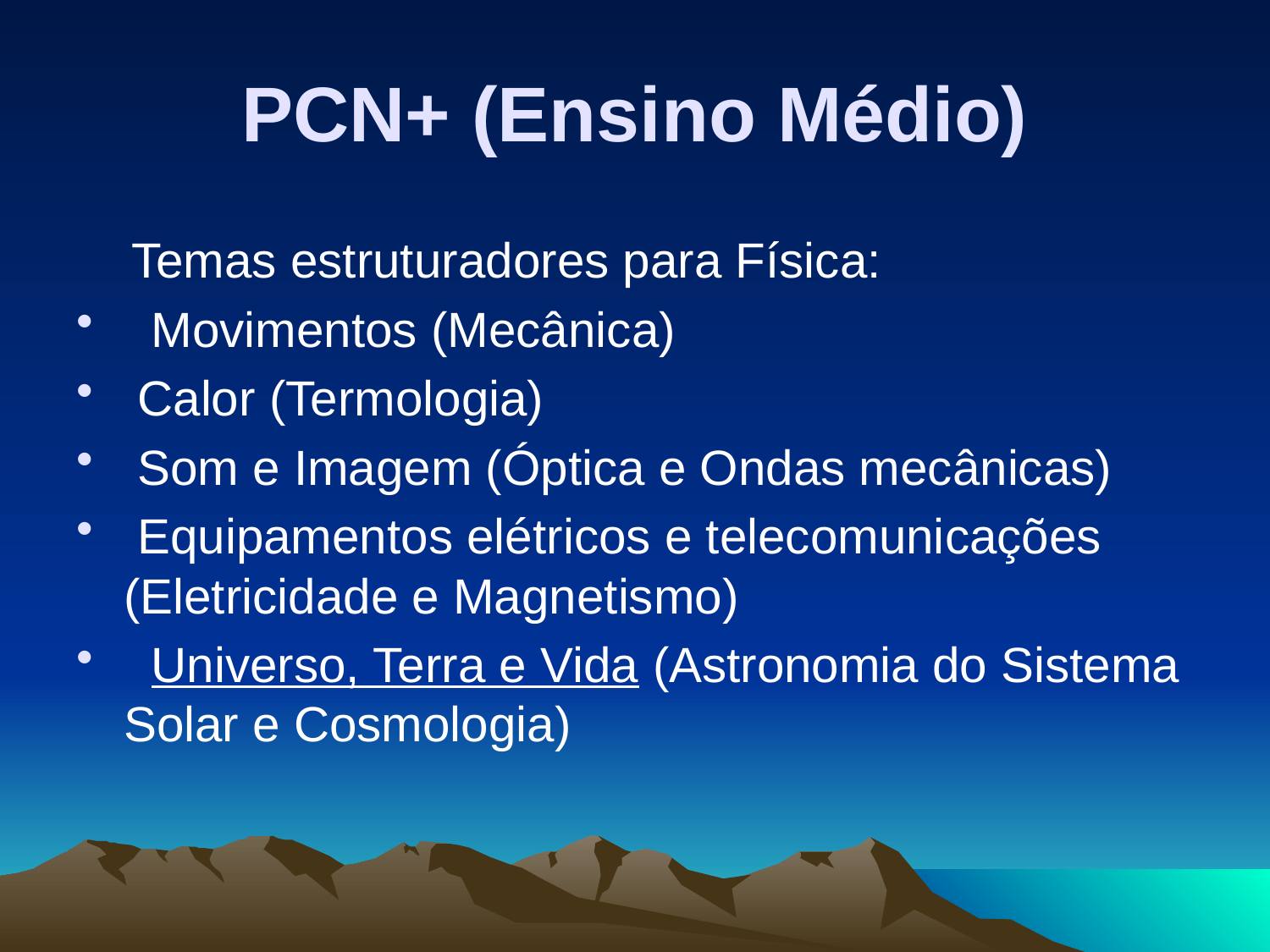

# PCN+ (Ensino Médio)
    Temas estruturadores para Física:
  Movimentos (Mecânica)
 Calor (Termologia)
 Som e Imagem (Óptica e Ondas mecânicas)
 Equipamentos elétricos e telecomunicações (Eletricidade e Magnetismo)
  Universo, Terra e Vida (Astronomia do Sistema Solar e Cosmologia)